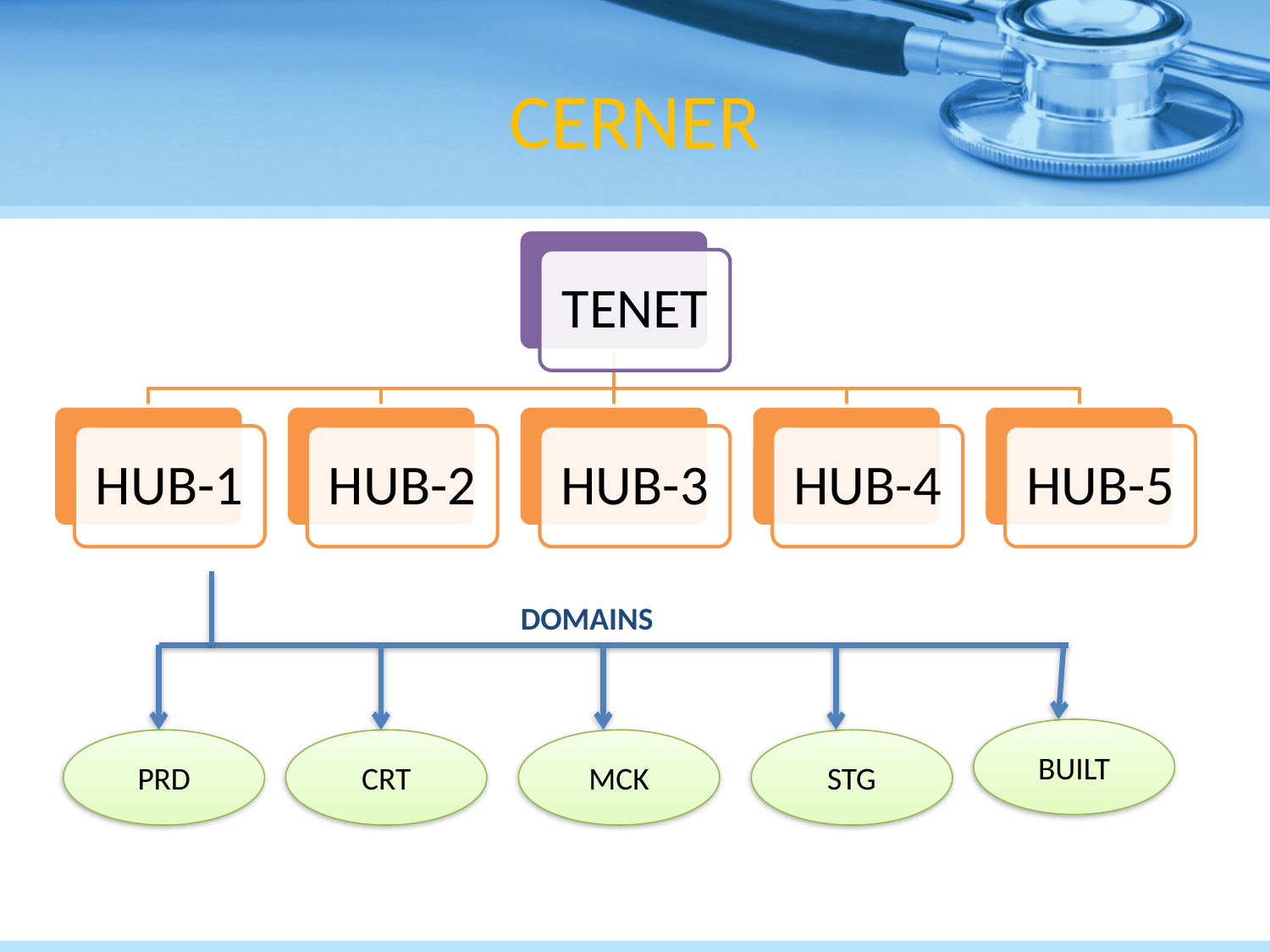

# CERNER
TENET
HUB-1
HUB-2
HUB-3
HUB-4
HUB-5
DOMAINS
BUILT
PRD
CRT
MCK
STG